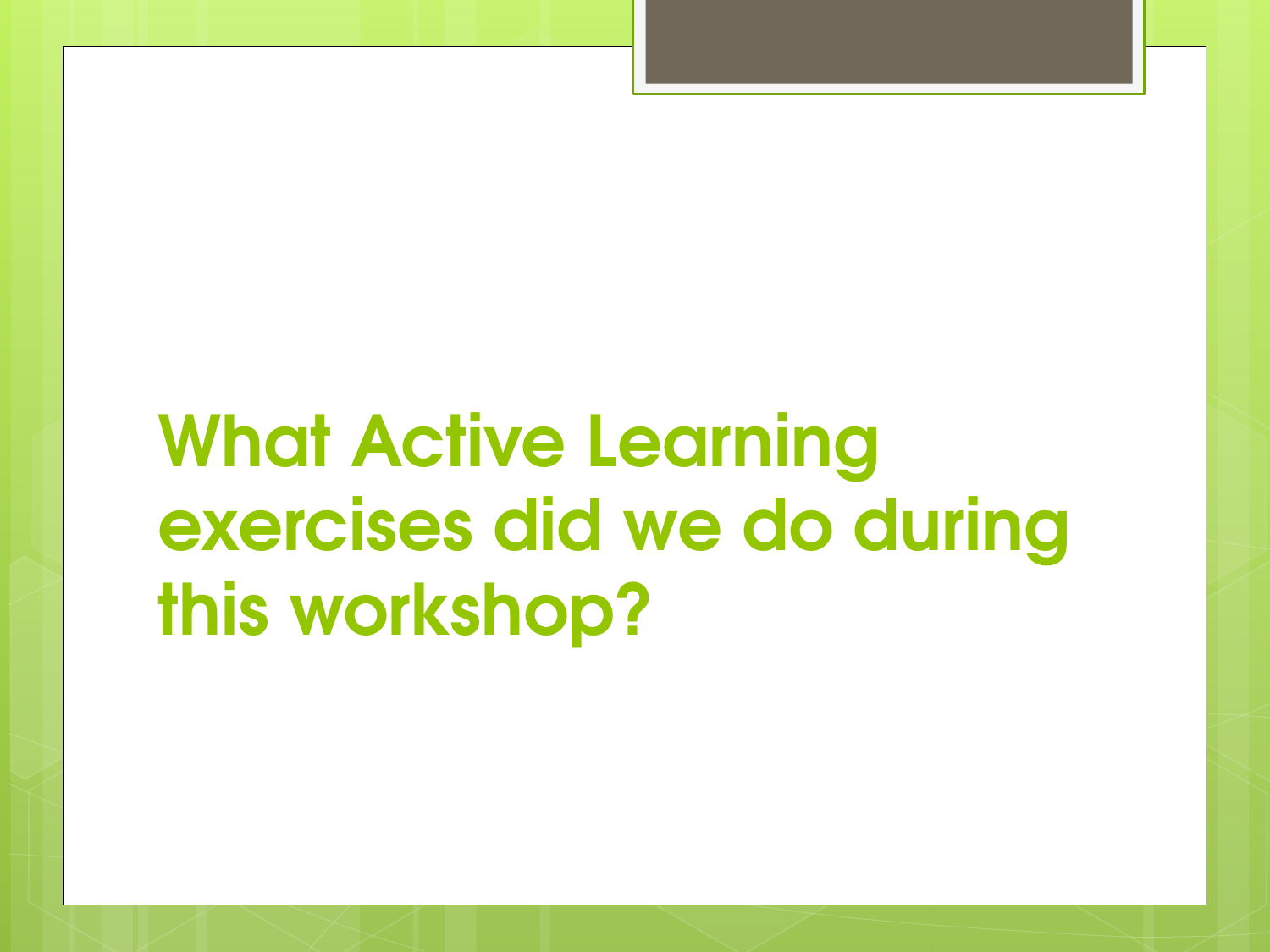

# What Active Learning exercises did we do during this workshop?